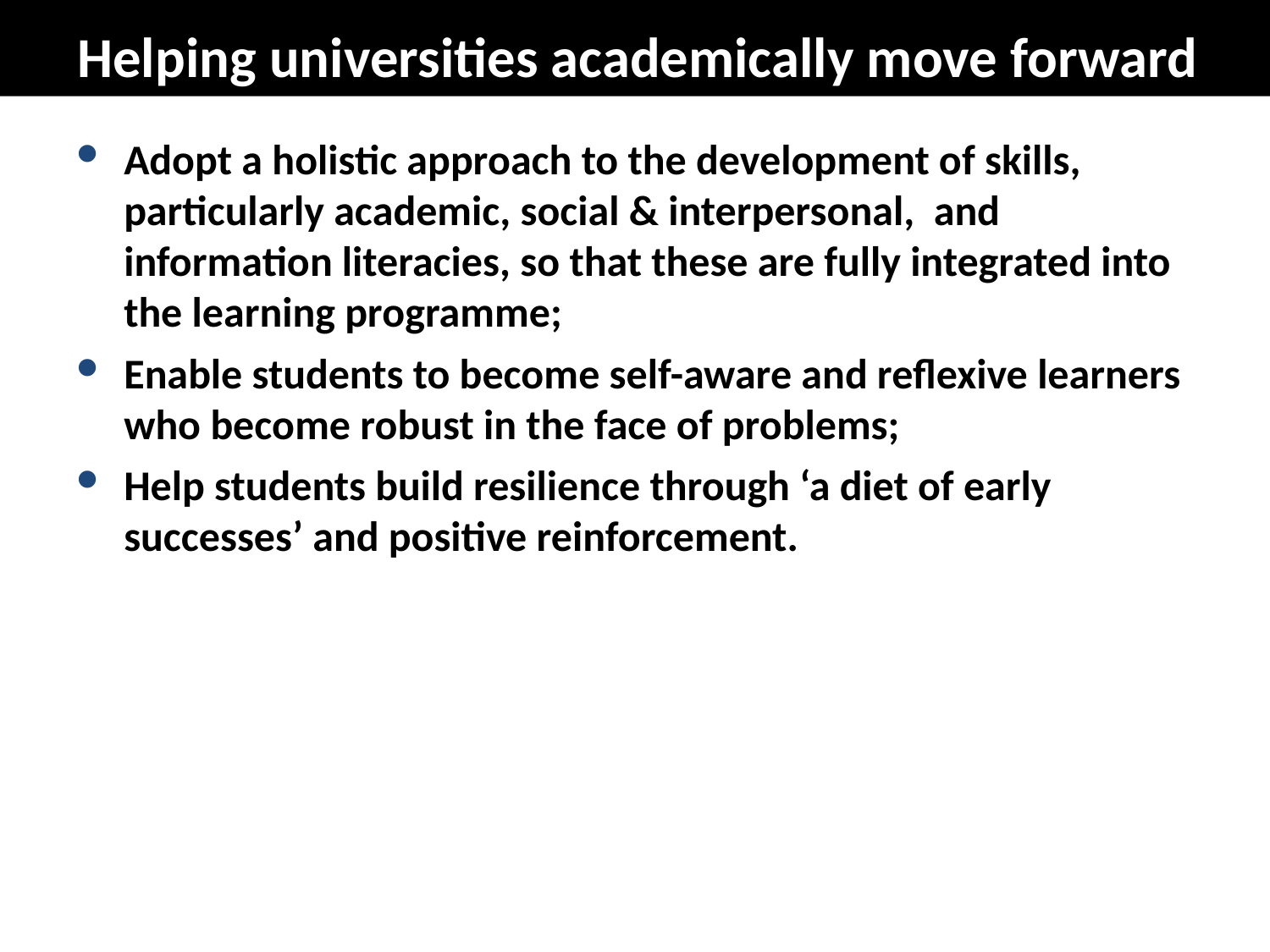

# Helping universities academically move forward
Adopt a holistic approach to the development of skills, particularly academic, social & interpersonal,  and information literacies, so that these are fully integrated into the learning programme;
Enable students to become self-aware and reflexive learners who become robust in the face of problems;
Help students build resilience through ‘a diet of early successes’ and positive reinforcement.